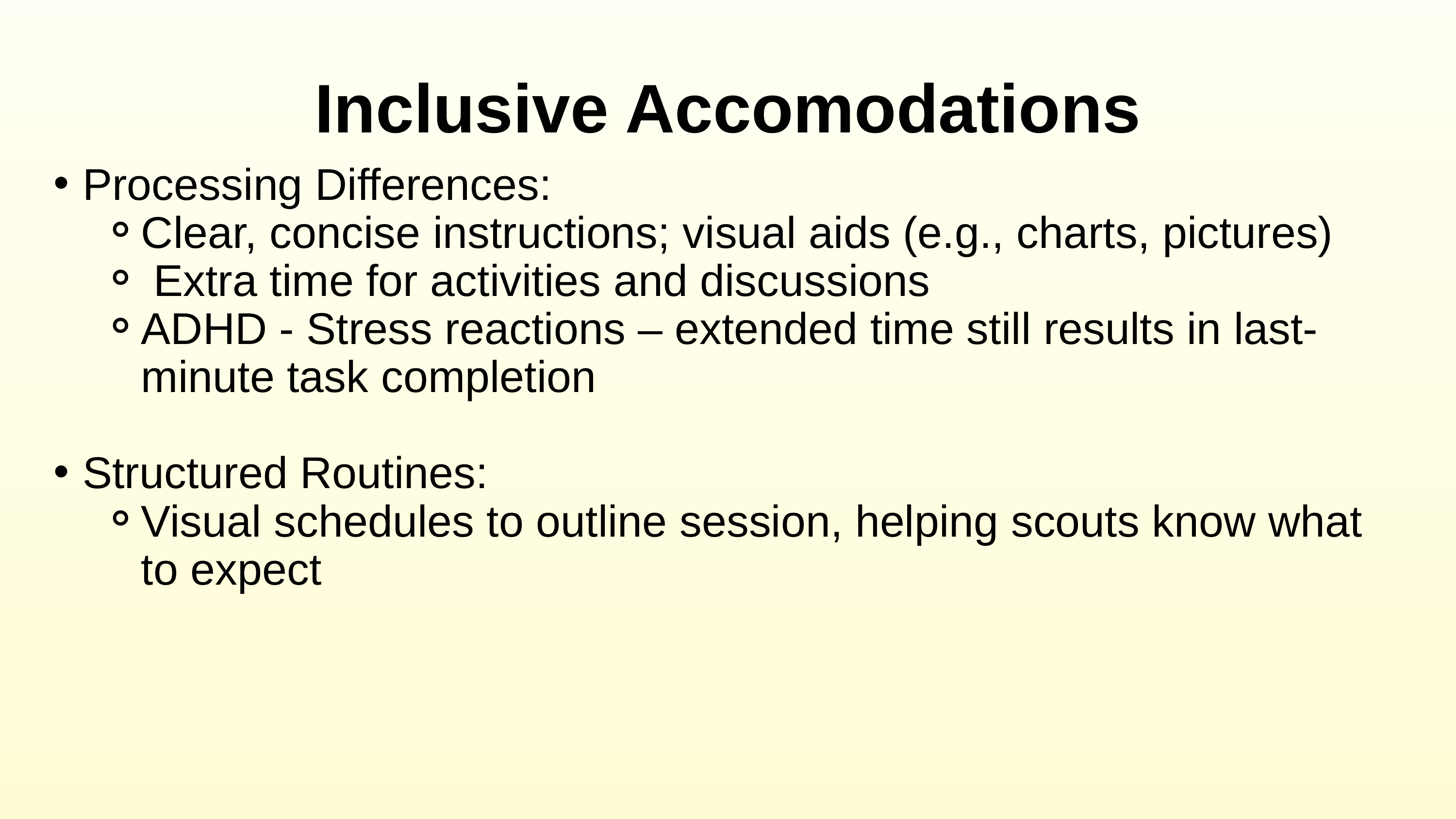

Inclusive Accomodations
Processing Differences:
Clear, concise instructions; visual aids (e.g., charts, pictures)
 Extra time for activities and discussions
ADHD - Stress reactions – extended time still results in last-minute task completion

Structured Routines:
Visual schedules to outline session, helping scouts know what to expect